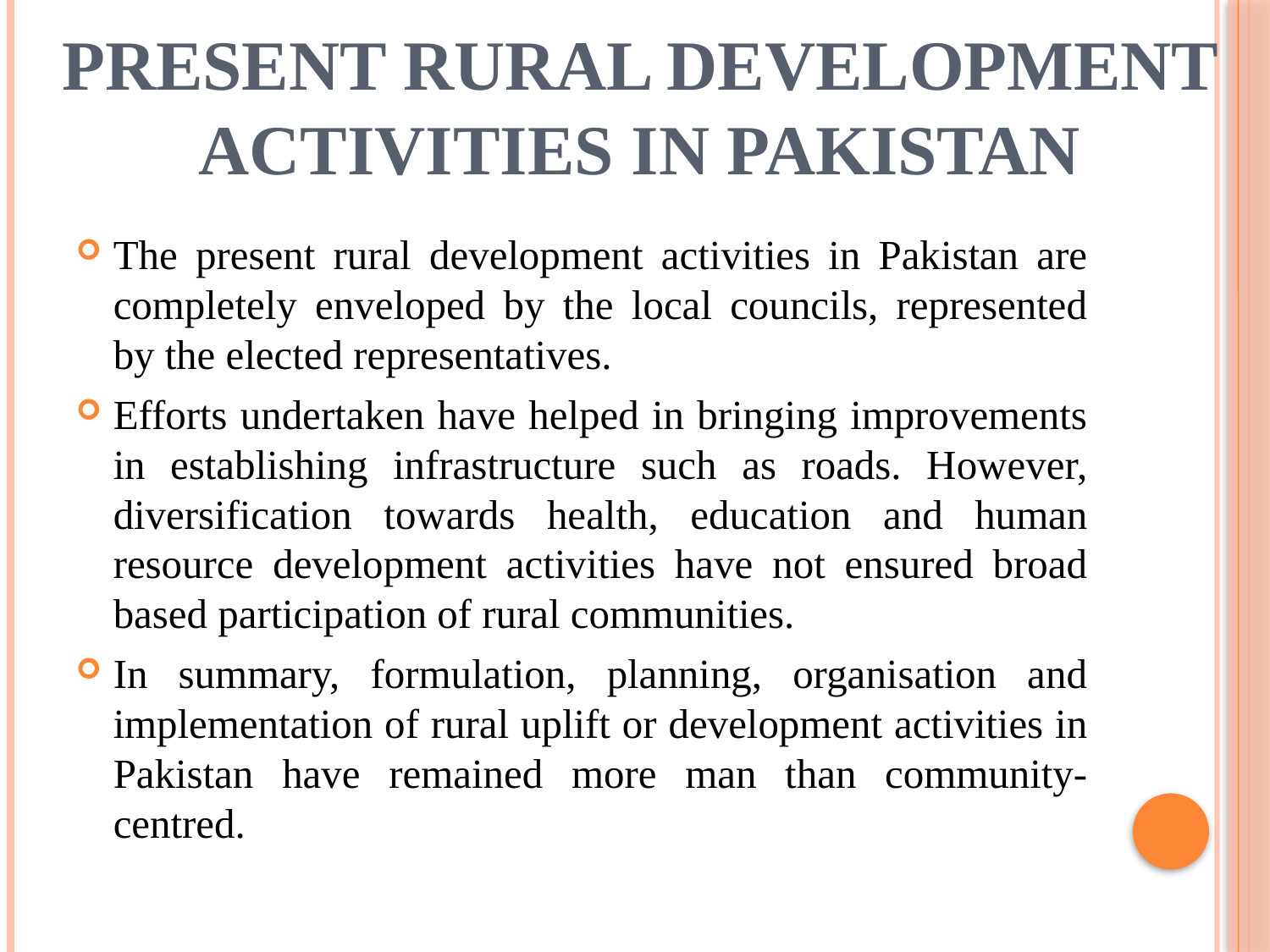

# PRESENT RURAL DEVELOPMENT ACTIVITIES IN PAKISTAN
The present rural development activities in Pakistan are completely enveloped by the local councils, represented by the elected representatives.
Efforts undertaken have helped in bringing improvements in establishing infrastructure such as roads. However, diversification towards health, education and human resource development activities have not ensured broad based participation of rural communities.
In summary, formulation, planning, organisation and implementation of rural uplift or development activities in Pakistan have remained more man than community-centred.